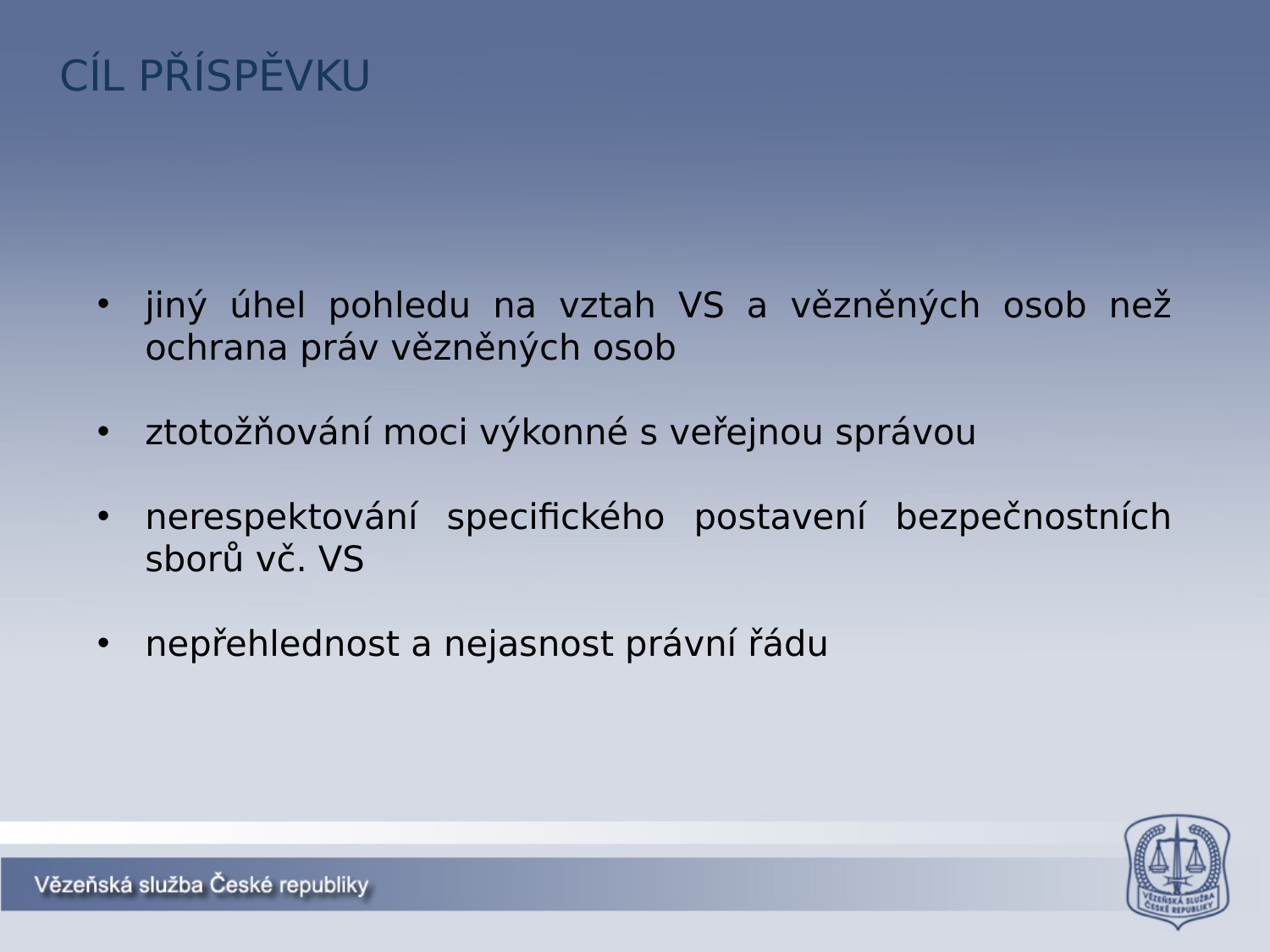

CÍL PŘÍSPĚVKU
jiný úhel pohledu na vztah VS a vězněných osob než ochrana práv vězněných osob

ztotožňování moci výkonné s veřejnou správou

nerespektování specifického postavení bezpečnostních sborů vč. VS

nepřehlednost a nejasnost právní řádu